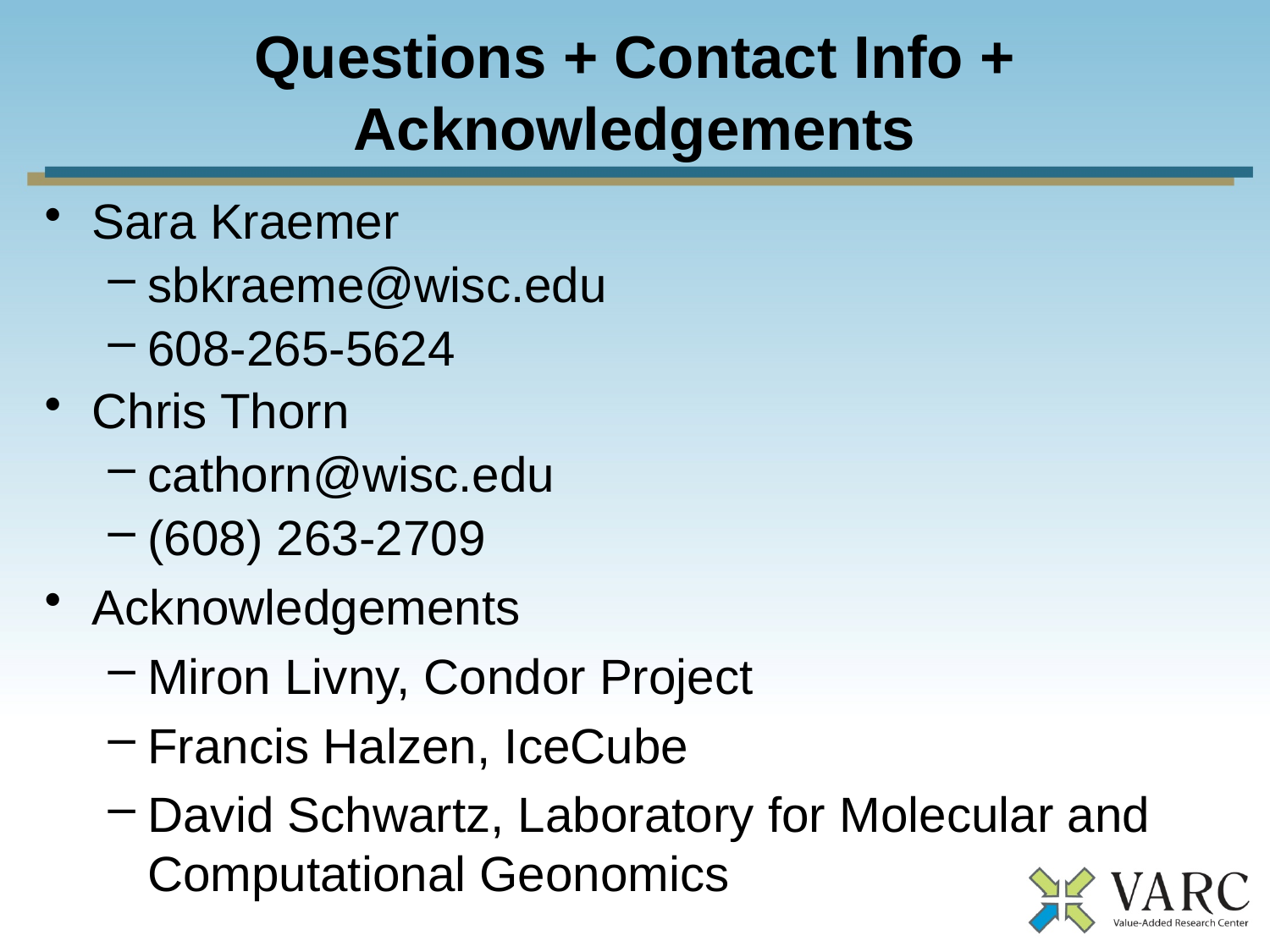

# Questions + Contact Info + Acknowledgements
Sara Kraemer
sbkraeme@wisc.edu
608-265-5624
Chris Thorn
cathorn@wisc.edu
(608) 263-2709
Acknowledgements
Miron Livny, Condor Project
Francis Halzen, IceCube
David Schwartz, Laboratory for Molecular and Computational Geonomics